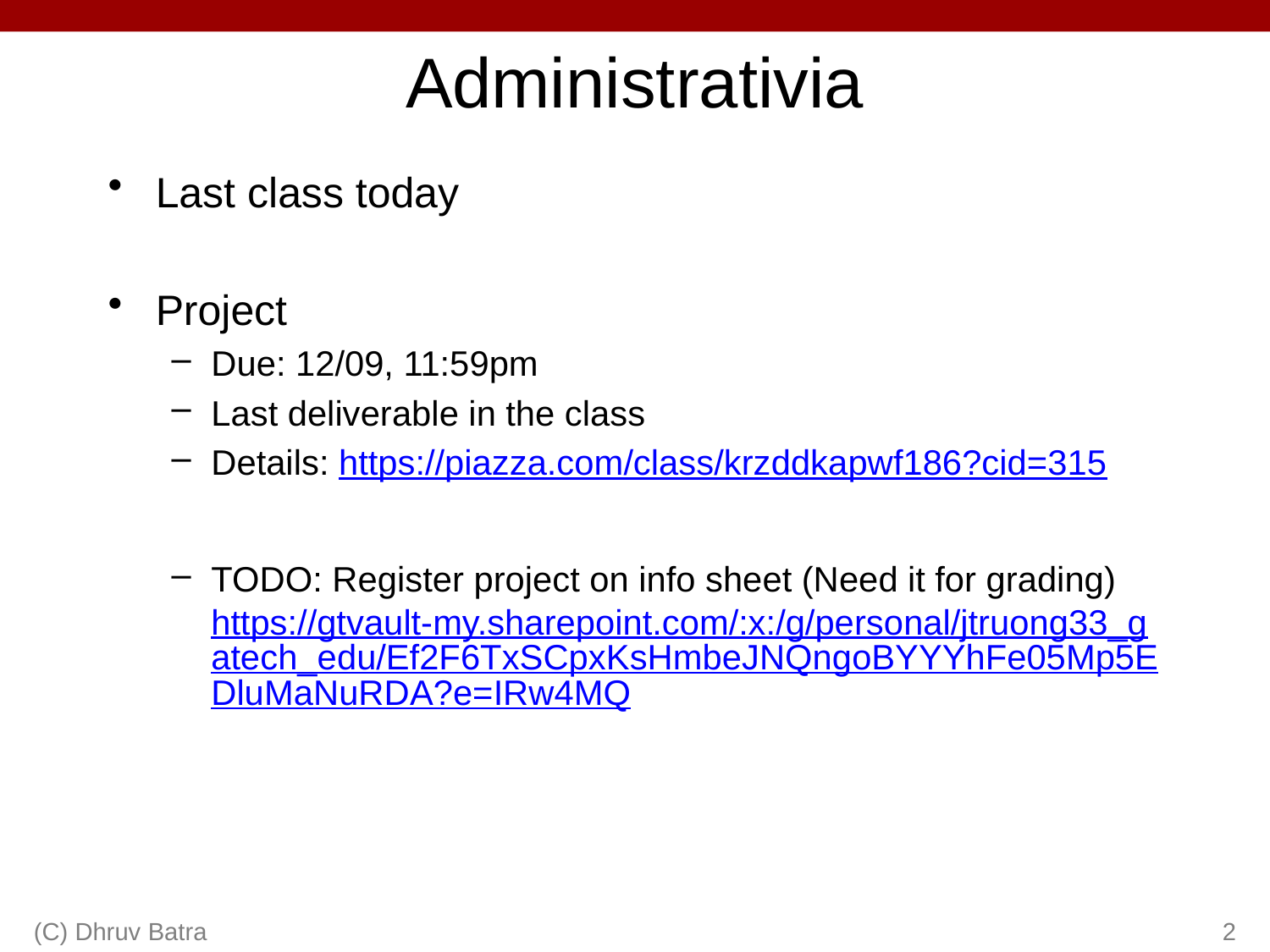

# Administrativia
Last class today

Project
Due: 12/09, 11:59pm
Last deliverable in the class
Details: https://piazza.com/class/krzddkapwf186?cid=315

TODO: Register project on info sheet (Need it for grading)
https://gtvault-my.sharepoint.com/:x:/g/personal/jtruong33_gatech_edu/Ef2F6TxSCpxKsHmbeJNQngoBYYYhFe05Mp5EDluMaNuRDA?e=IRw4MQ

(C) Dhruv Batra
2